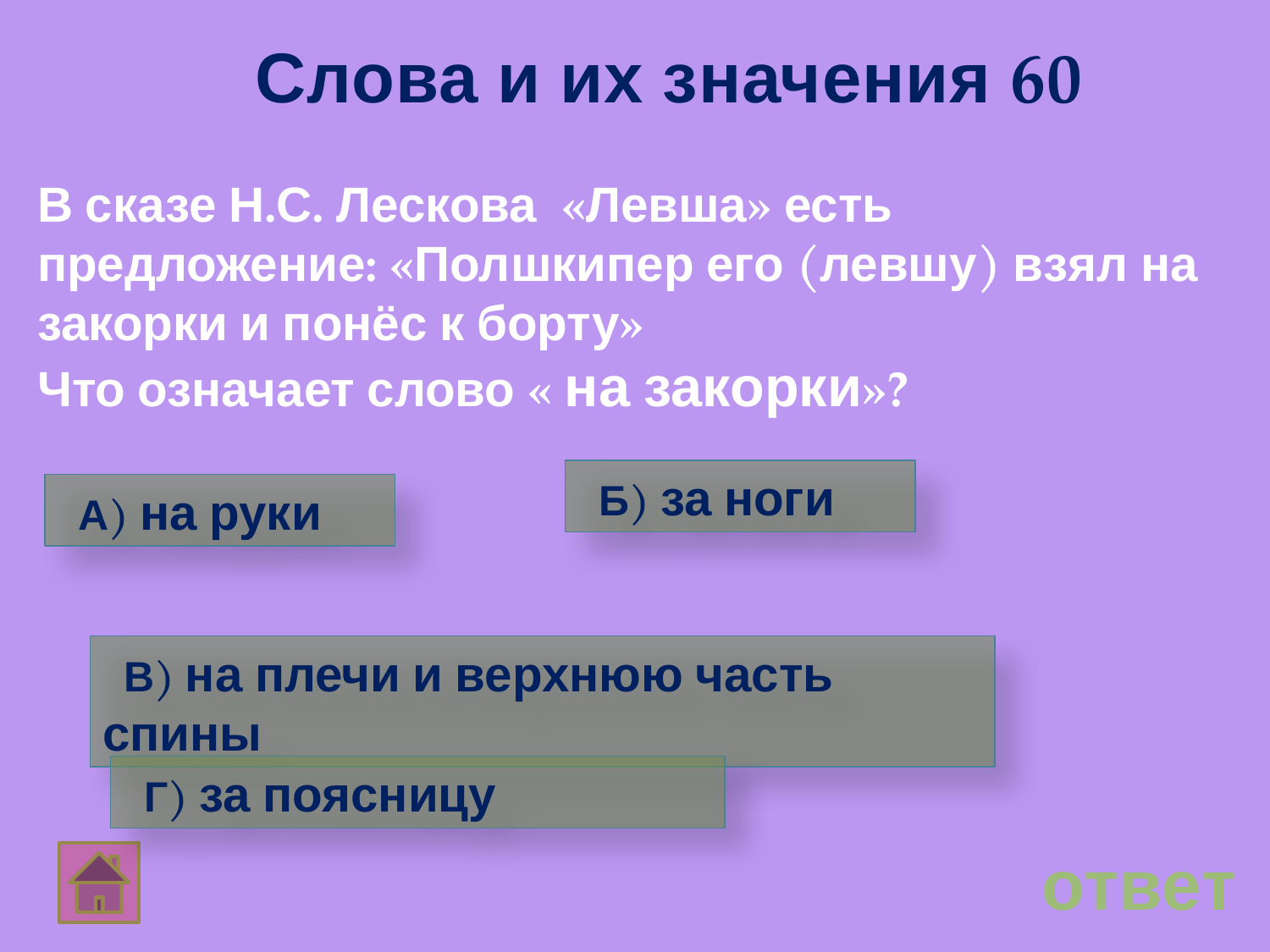

Слова и их значения 60
В сказе Н.С. Лескова  «Левша» есть предложение: «Полшкипер его (левшу) взял на закорки и понёс к борту»
Что означает слово « на закорки»?
  Б) за ноги
  А) на руки
  В) на плечи и верхнюю часть спины
  Г) за поясницу
ответ